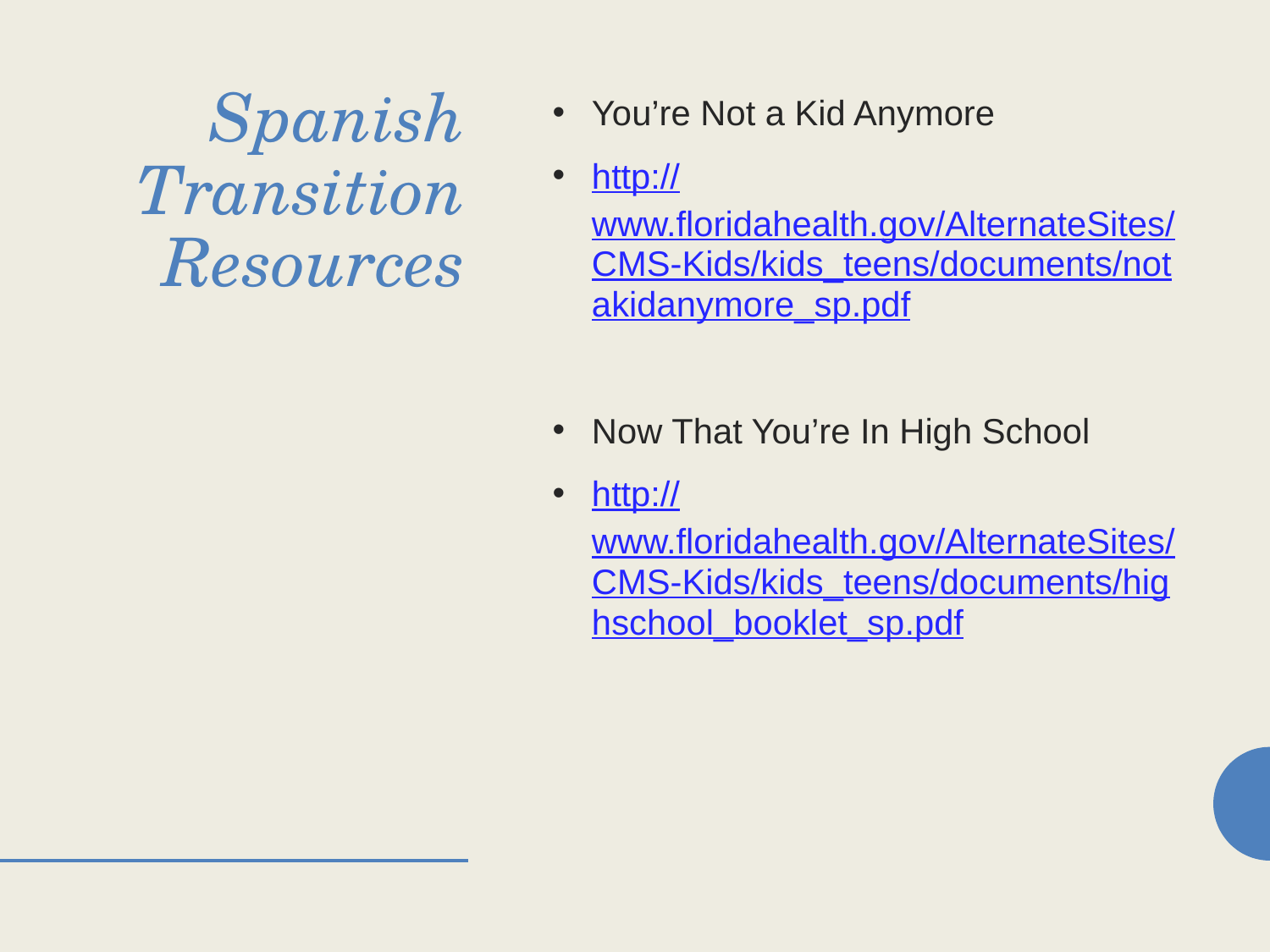

# Spanish Transition Resources
You’re Not a Kid Anymore
http://www.floridahealth.gov/AlternateSites/CMS-Kids/kids_teens/documents/notakidanymore_sp.pdf

Now That You’re In High School
http://www.floridahealth.gov/AlternateSites/CMS-Kids/kids_teens/documents/highschool_booklet_sp.pdf